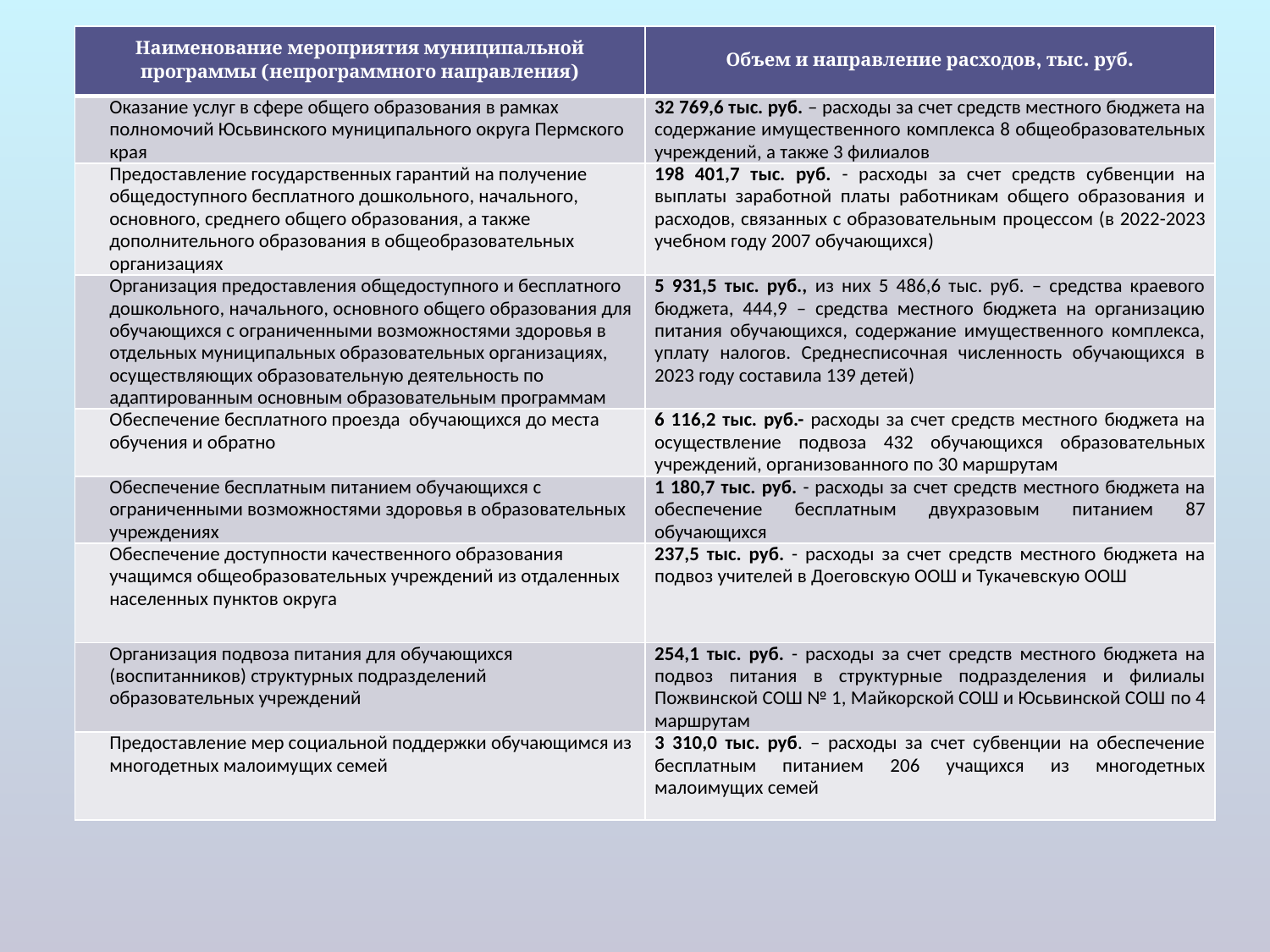

| Наименование мероприятия муниципальной программы (непрограммного направления) | Объем и направление расходов, тыс. руб. |
| --- | --- |
| Оказание услуг в сфере общего образования в рамках полномочий Юсьвинского муниципального округа Пермского края | 32 769,6 тыс. руб. – расходы за счет средств местного бюджета на содержание имущественного комплекса 8 общеобразовательных учреждений, а также 3 филиалов |
| Предоставление государственных гарантий на получение общедоступного бесплатного дошкольного, начального, основного, среднего общего образования, а также дополнительного образования в общеобразовательных организациях | 198 401,7 тыс. руб. - расходы за счет средств субвенции на выплаты заработной платы работникам общего образования и расходов, связанных с образовательным процессом (в 2022-2023 учебном году 2007 обучающихся) |
| Организация предоставления общедоступного и бесплатного дошкольного, начального, основного общего образования для обучающихся с ограниченными возможностями здоровья в отдельных муниципальных образовательных организациях, осуществляющих образовательную деятельность по адаптированным основным образовательным программам | 5 931,5 тыс. руб., из них 5 486,6 тыс. руб. – средства краевого бюджета, 444,9 – средства местного бюджета на организацию питания обучающихся, содержание имущественного комплекса, уплату налогов. Среднесписочная численность обучающихся в 2023 году составила 139 детей) |
| Обеспечение бесплатного проезда обучающихся до места обучения и обратно | 6 116,2 тыс. руб.- расходы за счет средств местного бюджета на осуществление подвоза 432 обучающихся образовательных учреждений, организованного по 30 маршрутам |
| Обеспечение бесплатным питанием обучающихся с ограниченными возможностями здоровья в образовательных учреждениях | 1 180,7 тыс. руб. - расходы за счет средств местного бюджета на обеспечение бесплатным двухразовым питанием 87 обучающихся |
| Обеспечение доступности качественного образования учащимся общеобразовательных учреждений из отдаленных населенных пунктов округа | 237,5 тыс. руб. - расходы за счет средств местного бюджета на подвоз учителей в Доеговскую ООШ и Тукачевскую ООШ |
| Организация подвоза питания для обучающихся (воспитанников) структурных подразделений образовательных учреждений | 254,1 тыс. руб. - расходы за счет средств местного бюджета на подвоз питания в структурные подразделения и филиалы Пожвинской СОШ № 1, Майкорской СОШ и Юсьвинской СОШ по 4 маршрутам |
| Предоставление мер социальной поддержки обучающимся из многодетных малоимущих семей | 3 310,0 тыс. руб. – расходы за счет субвенции на обеспечение бесплатным питанием 206 учащихся из многодетных малоимущих семей |